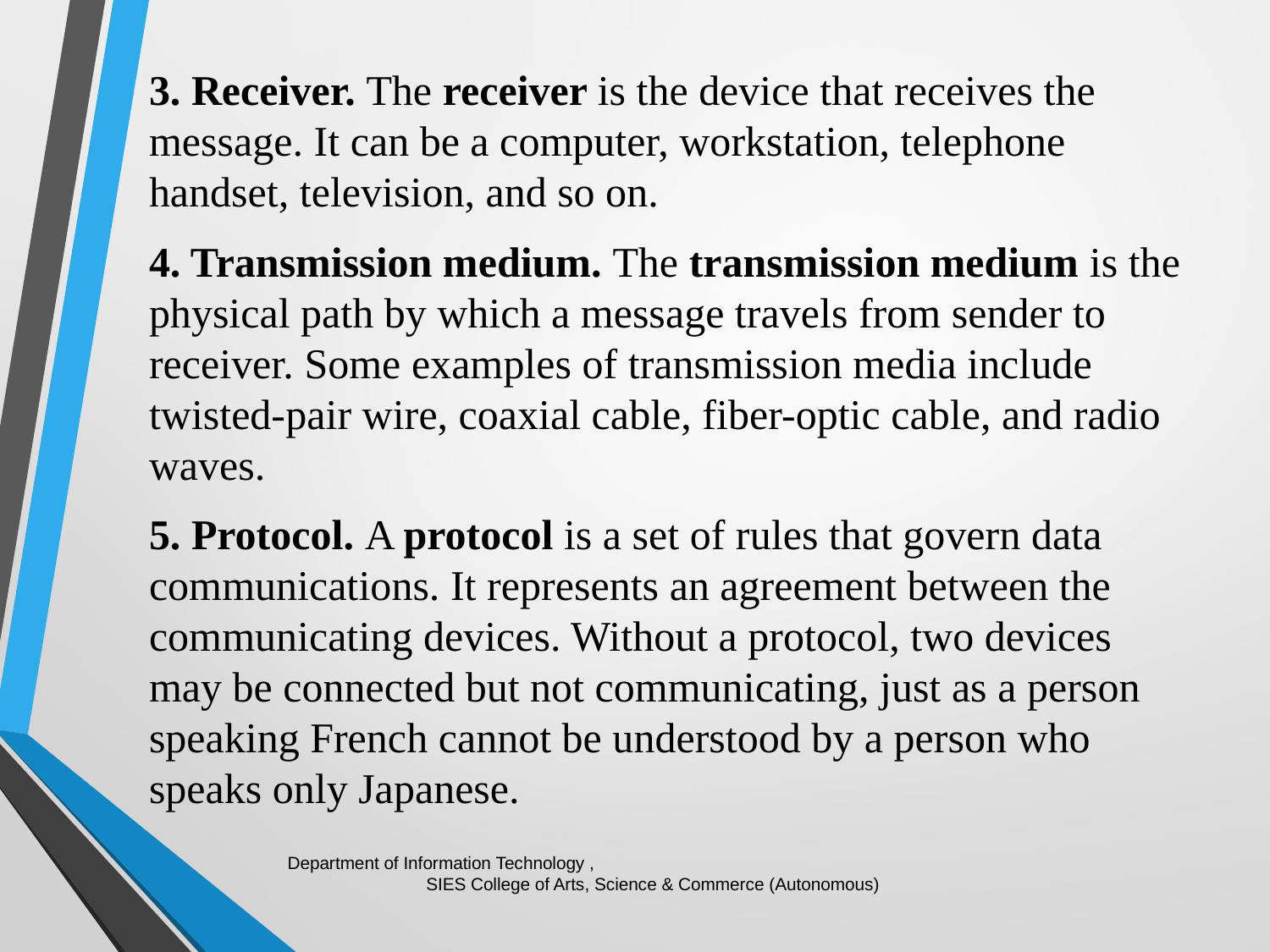

3. Receiver. The receiver is the device that receives the message. It can be a computer, workstation, telephone handset, television, and so on.
4. Transmission medium. The transmission medium is the physical path by which a message travels from sender to receiver. Some examples of transmission media include twisted-pair wire, coaxial cable, fiber-optic cable, and radio waves.
5. Protocol. A protocol is a set of rules that govern data communications. It represents an agreement between the communicating devices. Without a protocol, two devices may be connected but not communicating, just as a person speaking French cannot be understood by a person who speaks only Japanese.
Department of Information Technology ,                                                                                        SIES College of Arts, Science & Commerce (Autonomous)